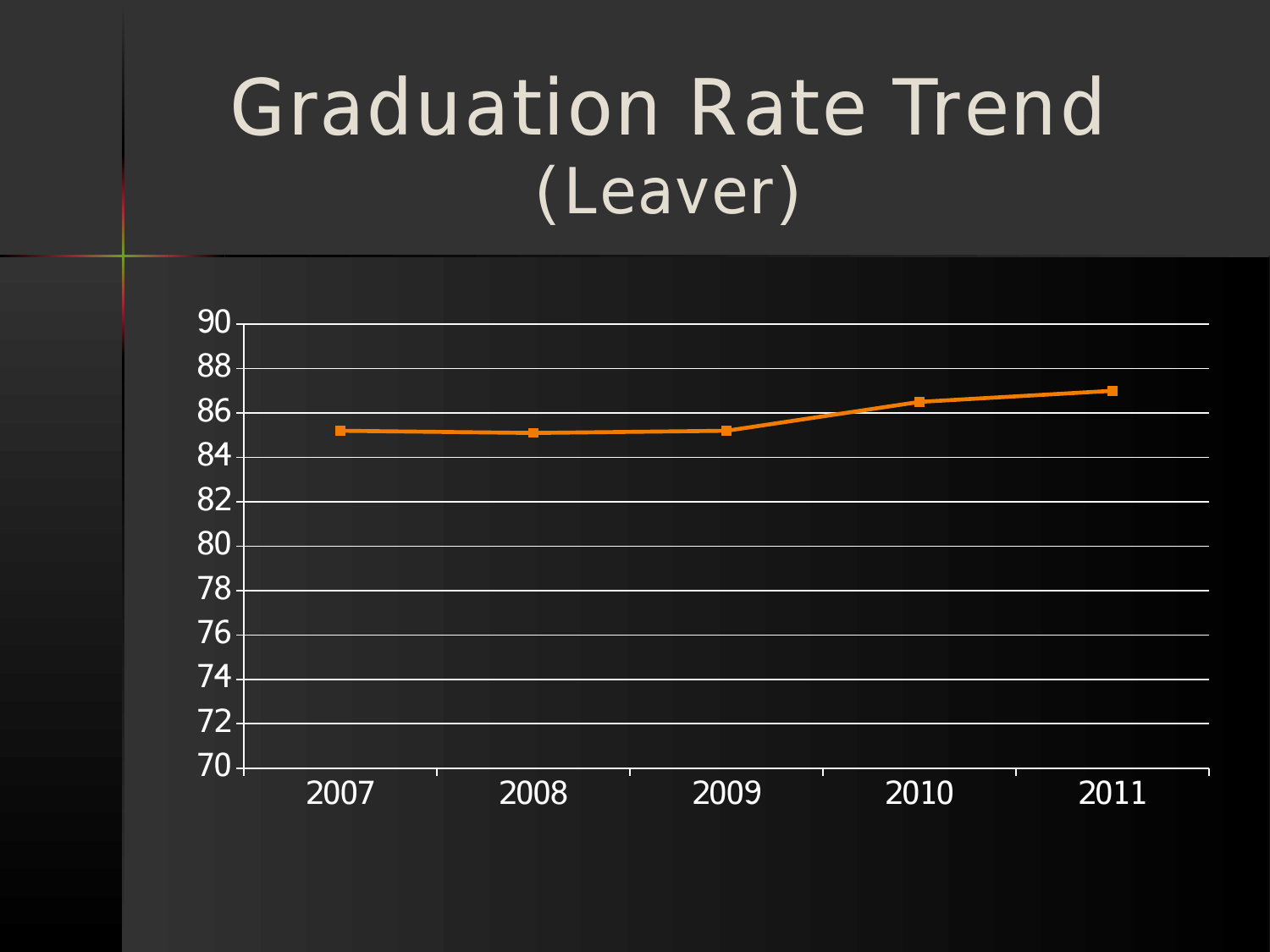

# Graduation Rate Trend (Leaver)

### Chart

| Category | Grad Rate |
|---|---|
| 2007 | 85.2 |
| 2008 | 85.1 |
| 2009 | 85.2 |
| 2010 | 86.5 |
| 2011 | 87.0 |